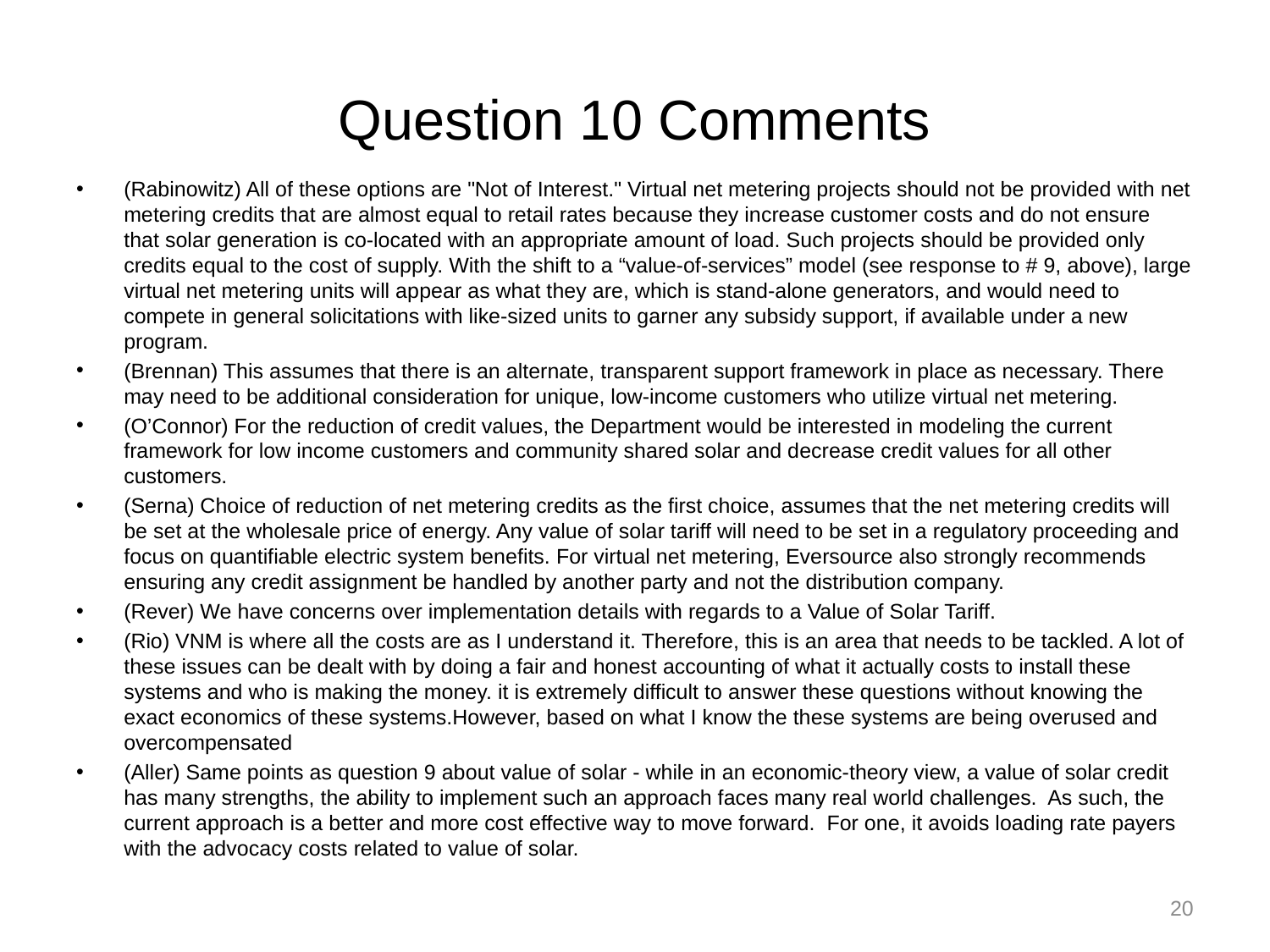

# Question 10 Comments
(Rabinowitz) All of these options are "Not of Interest." Virtual net metering projects should not be provided with net metering credits that are almost equal to retail rates because they increase customer costs and do not ensure that solar generation is co-located with an appropriate amount of load. Such projects should be provided only credits equal to the cost of supply. With the shift to a “value-of-services” model (see response to # 9, above), large virtual net metering units will appear as what they are, which is stand-alone generators, and would need to compete in general solicitations with like-sized units to garner any subsidy support, if available under a new program.
(Brennan) This assumes that there is an alternate, transparent support framework in place as necessary. There may need to be additional consideration for unique, low-income customers who utilize virtual net metering.
(O’Connor) For the reduction of credit values, the Department would be interested in modeling the current framework for low income customers and community shared solar and decrease credit values for all other customers.
(Serna) Choice of reduction of net metering credits as the first choice, assumes that the net metering credits will be set at the wholesale price of energy. Any value of solar tariff will need to be set in a regulatory proceeding and focus on quantifiable electric system benefits. For virtual net metering, Eversource also strongly recommends ensuring any credit assignment be handled by another party and not the distribution company.
(Rever) We have concerns over implementation details with regards to a Value of Solar Tariff.
(Rio) VNM is where all the costs are as I understand it. Therefore, this is an area that needs to be tackled. A lot of these issues can be dealt with by doing a fair and honest accounting of what it actually costs to install these systems and who is making the money. it is extremely difficult to answer these questions without knowing the exact economics of these systems.However, based on what I know the these systems are being overused and overcompensated
(Aller) Same points as question 9 about value of solar - while in an economic-theory view, a value of solar credit has many strengths, the ability to implement such an approach faces many real world challenges.  As such, the current approach is a better and more cost effective way to move forward.  For one, it avoids loading rate payers with the advocacy costs related to value of solar.
20